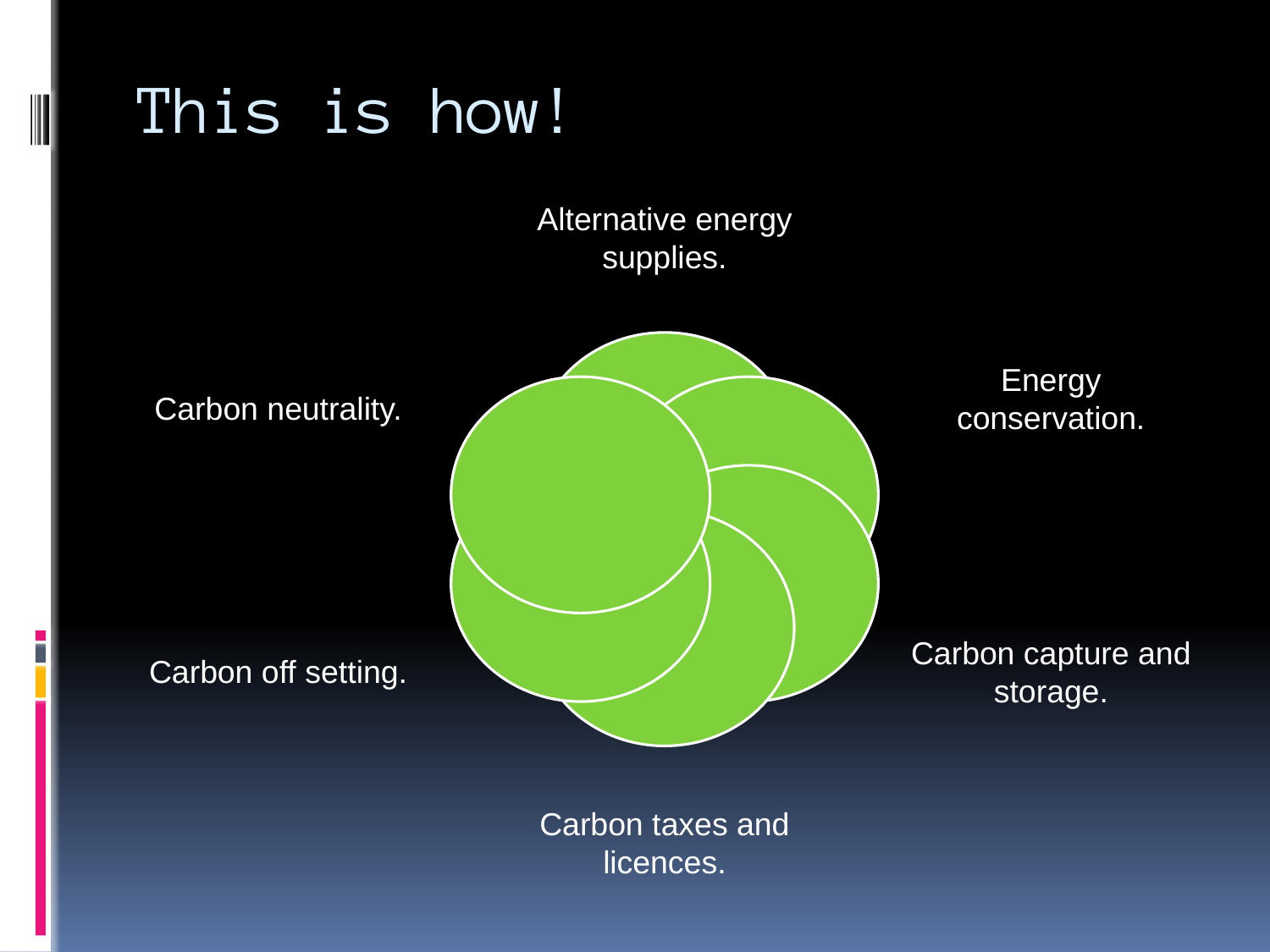

# This is how!
Alternative energy supplies.
Energy conservation.
Carbon capture and storage.
Carbon taxes and licences.
Carbon off setting.
Carbon neutrality.